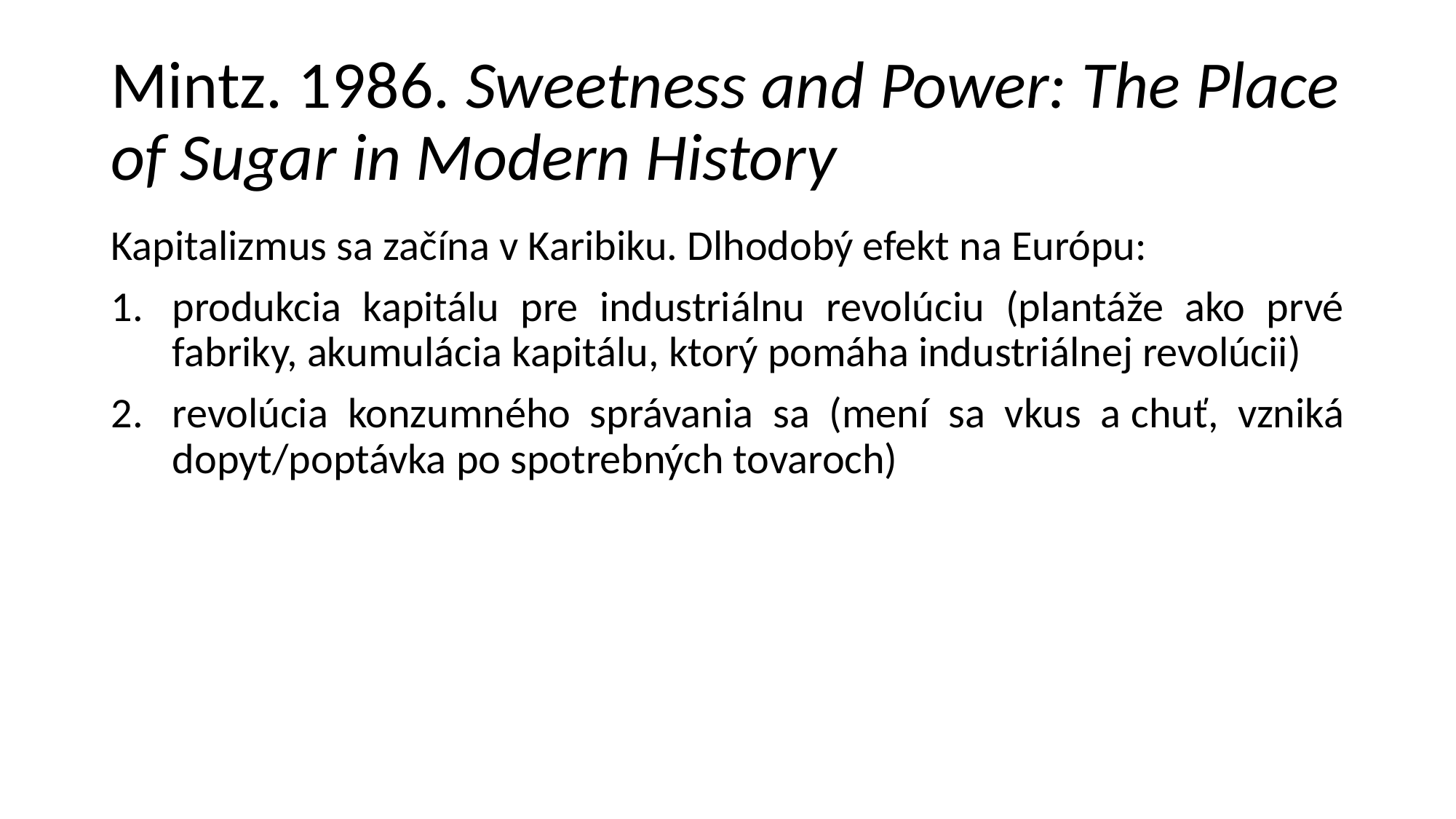

# Mintz. 1986. Sweetness and Power: The Place of Sugar in Modern History
Kapitalizmus sa začína v Karibiku. Dlhodobý efekt na Európu:
produkcia kapitálu pre industriálnu revolúciu (plantáže ako prvé fabriky, akumulácia kapitálu, ktorý pomáha industriálnej revolúcii)
revolúcia konzumného správania sa (mení sa vkus a chuť, vzniká dopyt/poptávka po spotrebných tovaroch)